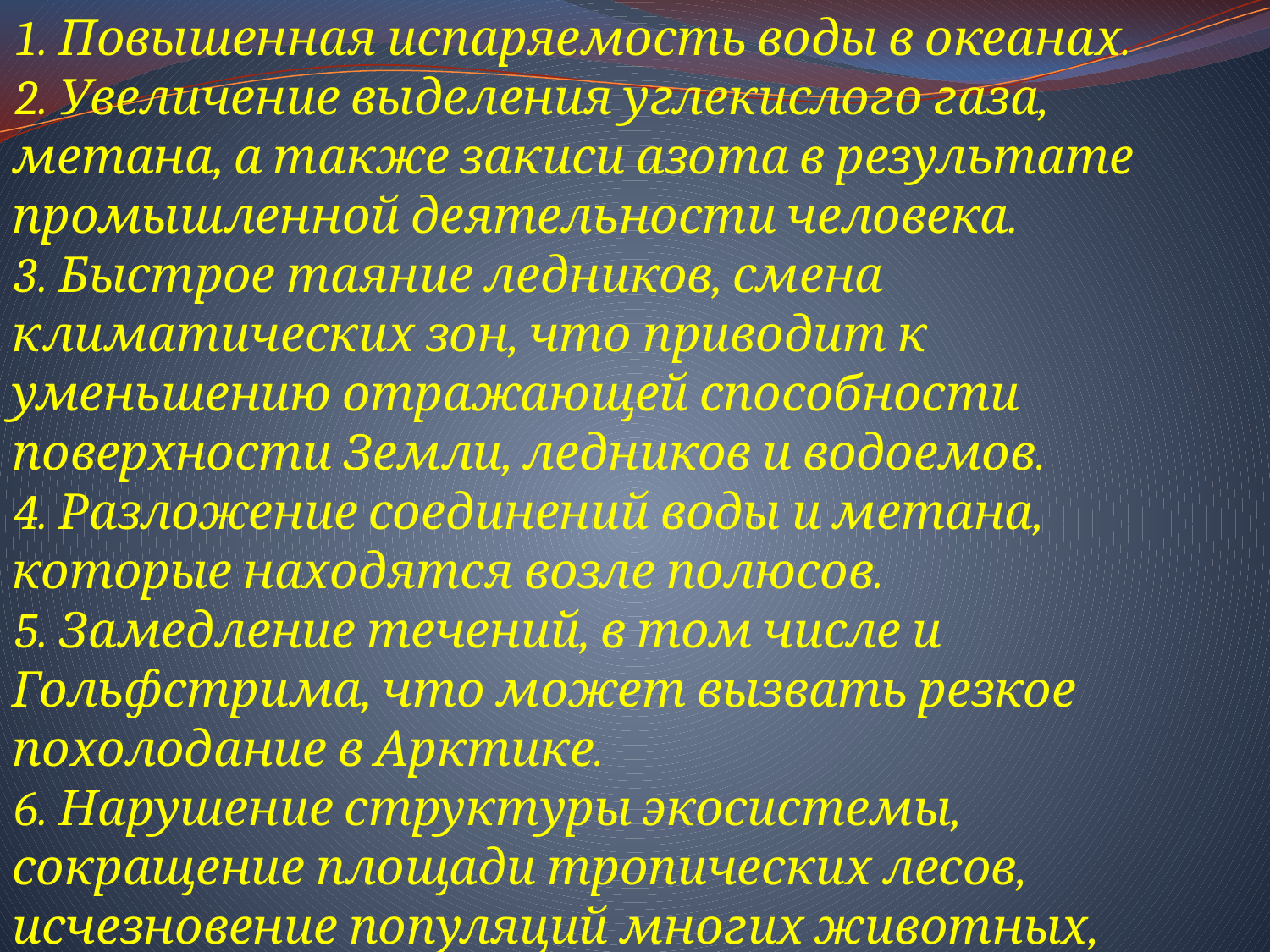

1. Повышенная испаряемость воды в океанах.
2. Увеличение выделения углекислого газа, метана, а также закиси азота в результате промышленной деятельности человека.
3. Быстрое таяние ледников, смена климатических зон, что приводит к уменьшению отражающей способности поверхности Земли, ледников и водоемов.
4. Разложение соединений воды и метана, которые находятся возле полюсов.
5. Замедление течений, в том числе и Гольфстрима, что может вызвать резкое похолодание в Арктике.
6. Нарушение структуры экосистемы, сокращение площади тропических лесов, исчезновение популяций многих животных, расширение среды обитания тропических микроорганизмов.